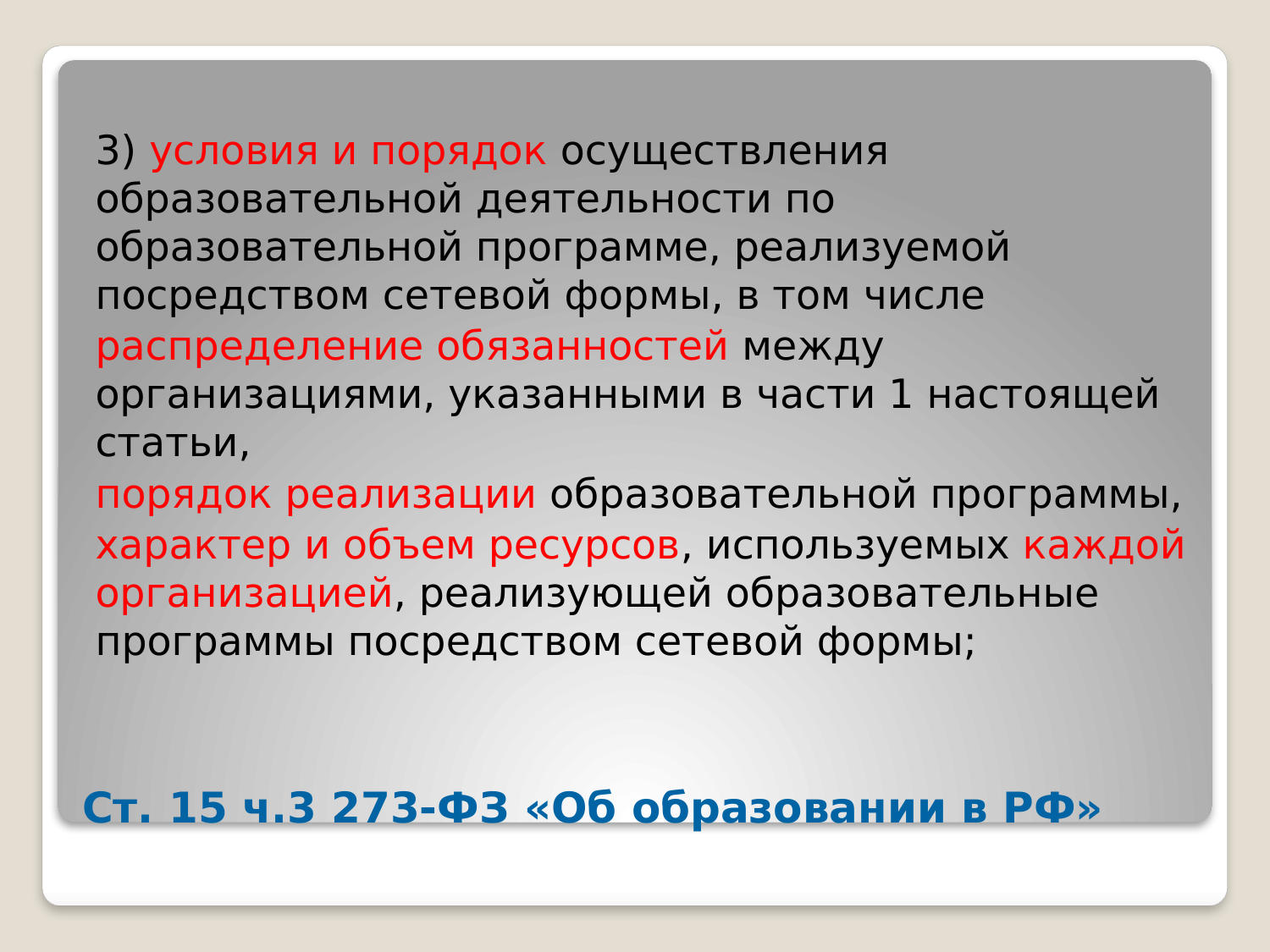

3) условия и порядок осуществления образовательной деятельности по образовательной программе, реализуемой посредством сетевой формы, в том числе
распределение обязанностей между организациями, указанными в части 1 настоящей статьи,
порядок реализации образовательной программы,
характер и объем ресурсов, используемых каждой организацией, реализующей образовательные программы посредством сетевой формы;

# Ст. 15 ч.3 273-ФЗ «Об образовании в РФ»